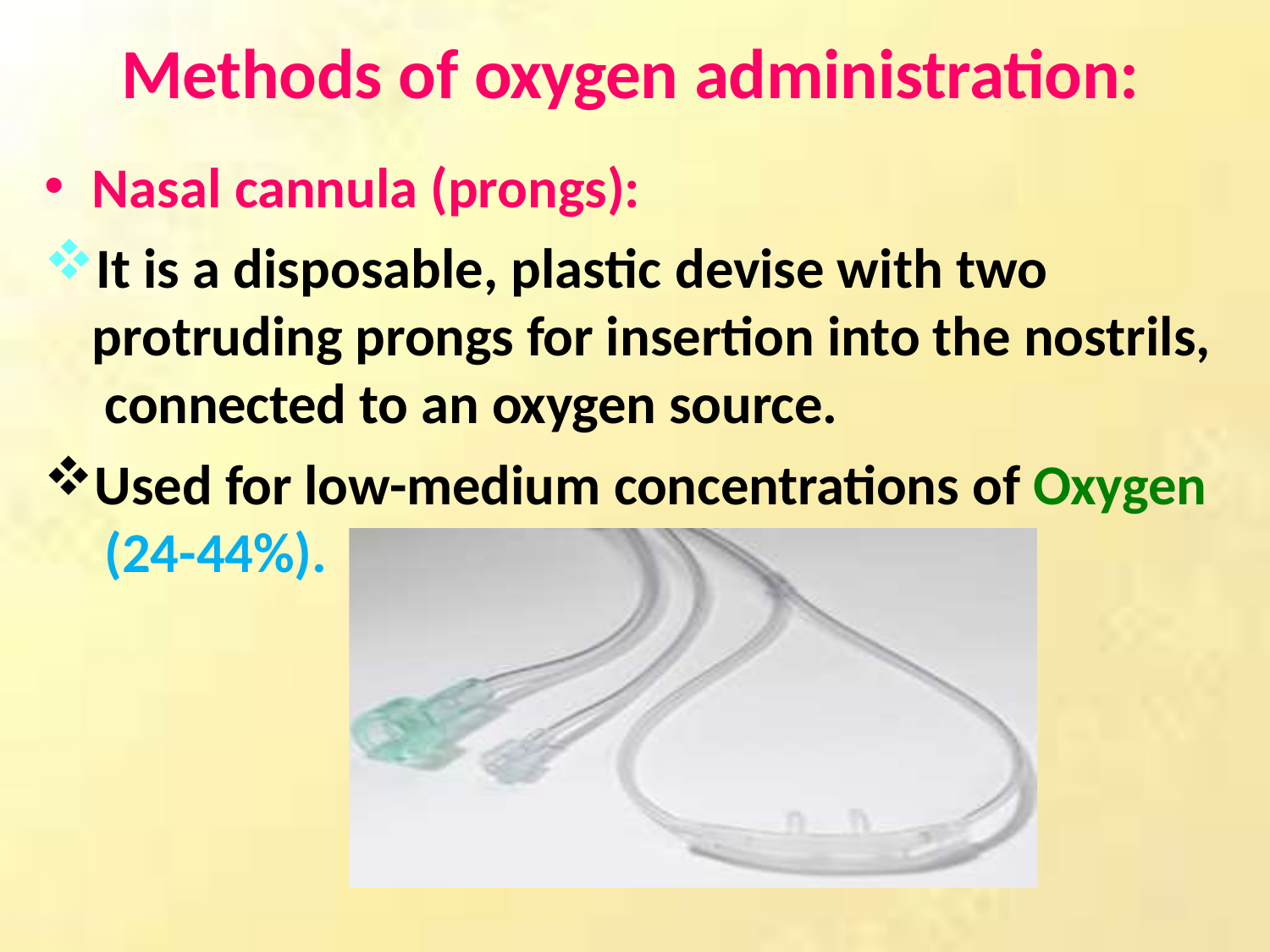

# Methods of oxygen administration:
Nasal cannula (prongs):
It is a disposable, plastic devise with two  protruding prongs for insertion into the nostrils,  connected to an oxygen source.
Used for low-medium concentrations of Oxygen  (24-44%).